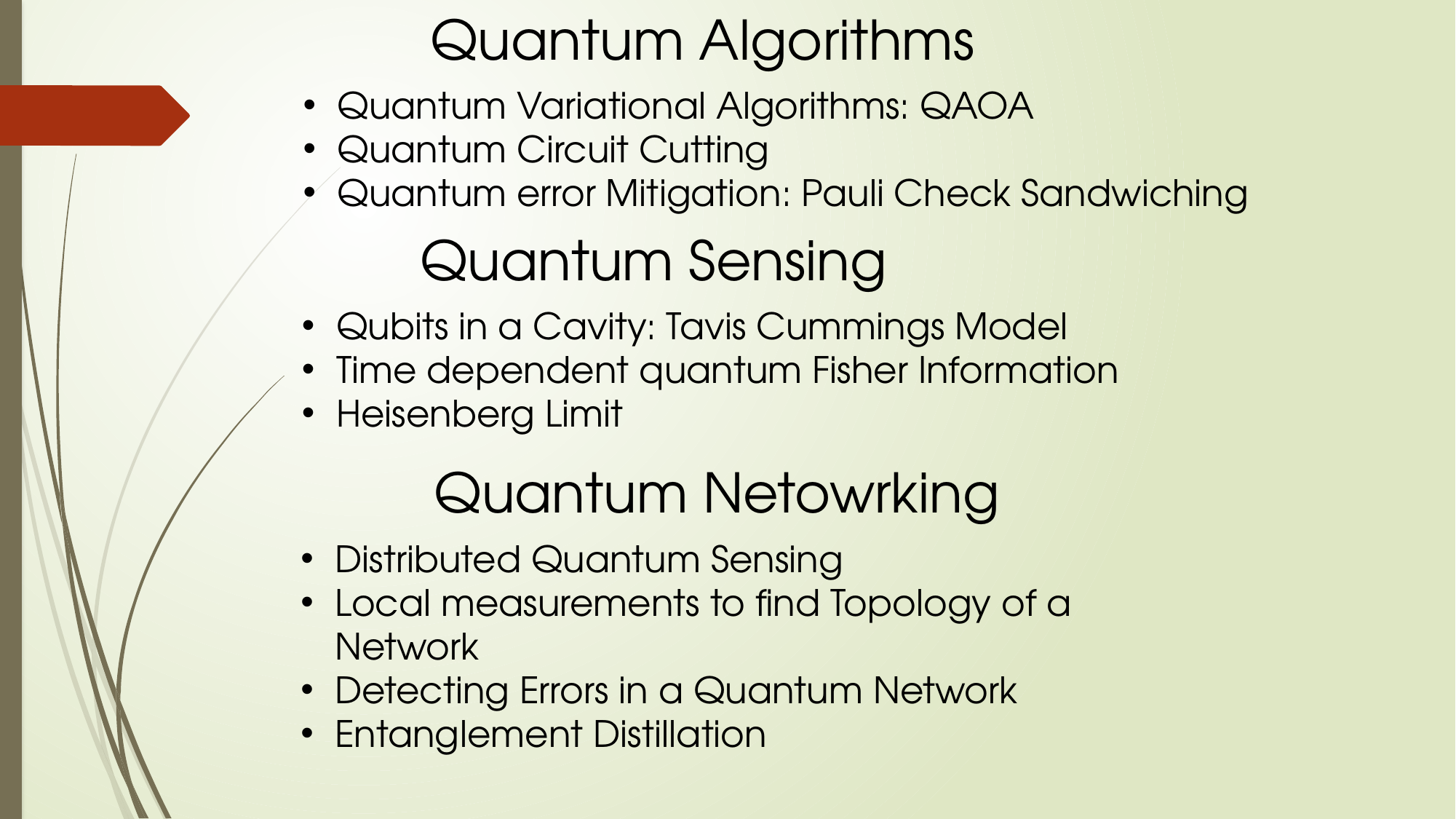

Quantum Algorithms
Quantum Variational Algorithms: QAOA
Quantum Circuit Cutting
Quantum error Mitigation: Pauli Check Sandwiching

Quantum Sensing
Qubits in a Cavity: Tavis Cummings Model
Time dependent quantum Fisher Information
Heisenberg Limit

Quantum Netowrking
Distributed Quantum Sensing
Local measurements to find Topology of a Network
Detecting Errors in a Quantum Network
Entanglement Distillation